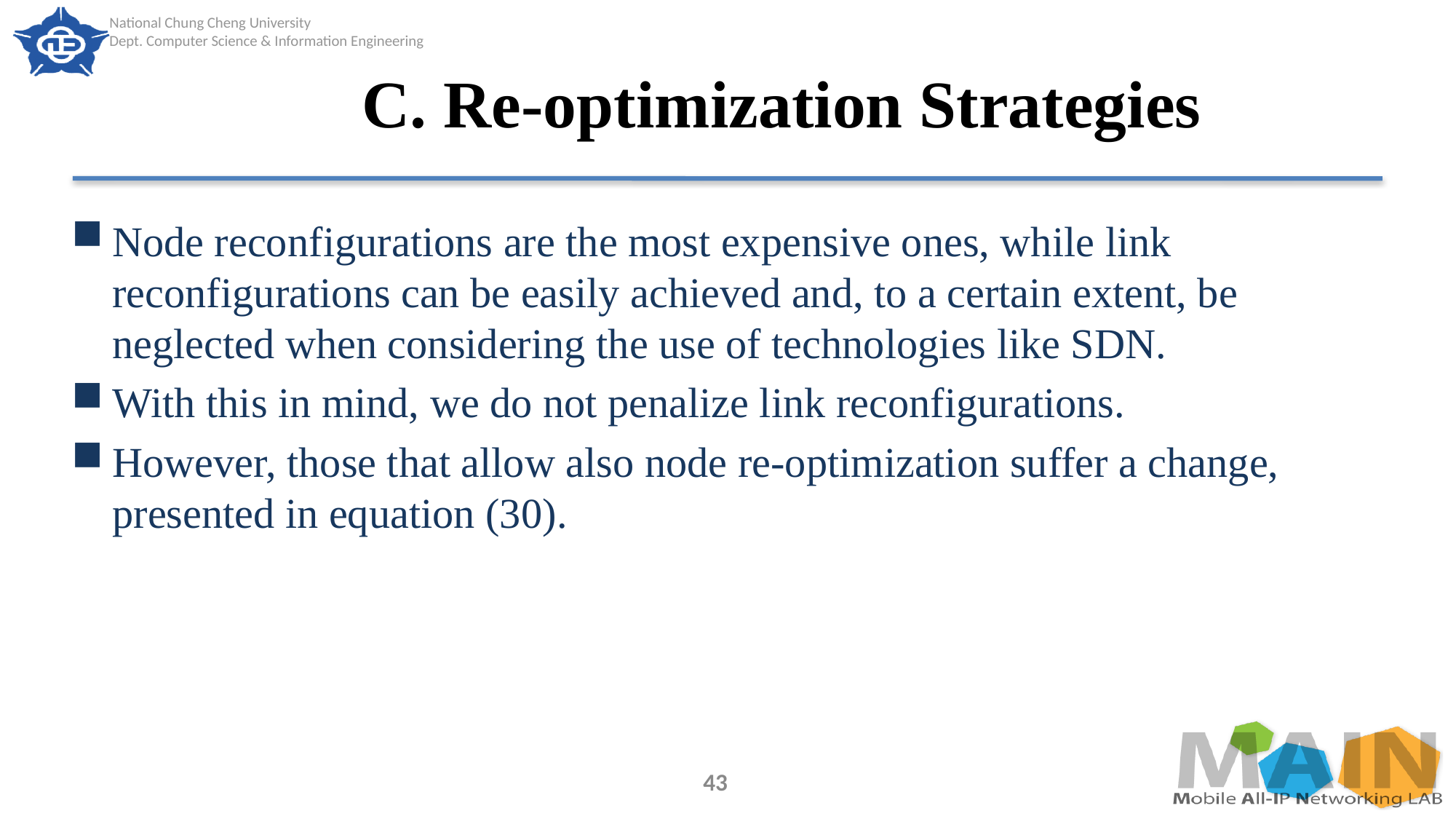

# C. Re-optimization Strategies
Node reconfigurations are the most expensive ones, while link reconfigurations can be easily achieved and, to a certain extent, be neglected when considering the use of technologies like SDN.
With this in mind, we do not penalize link reconfigurations.
However, those that allow also node re-optimization suffer a change, presented in equation (30).
43